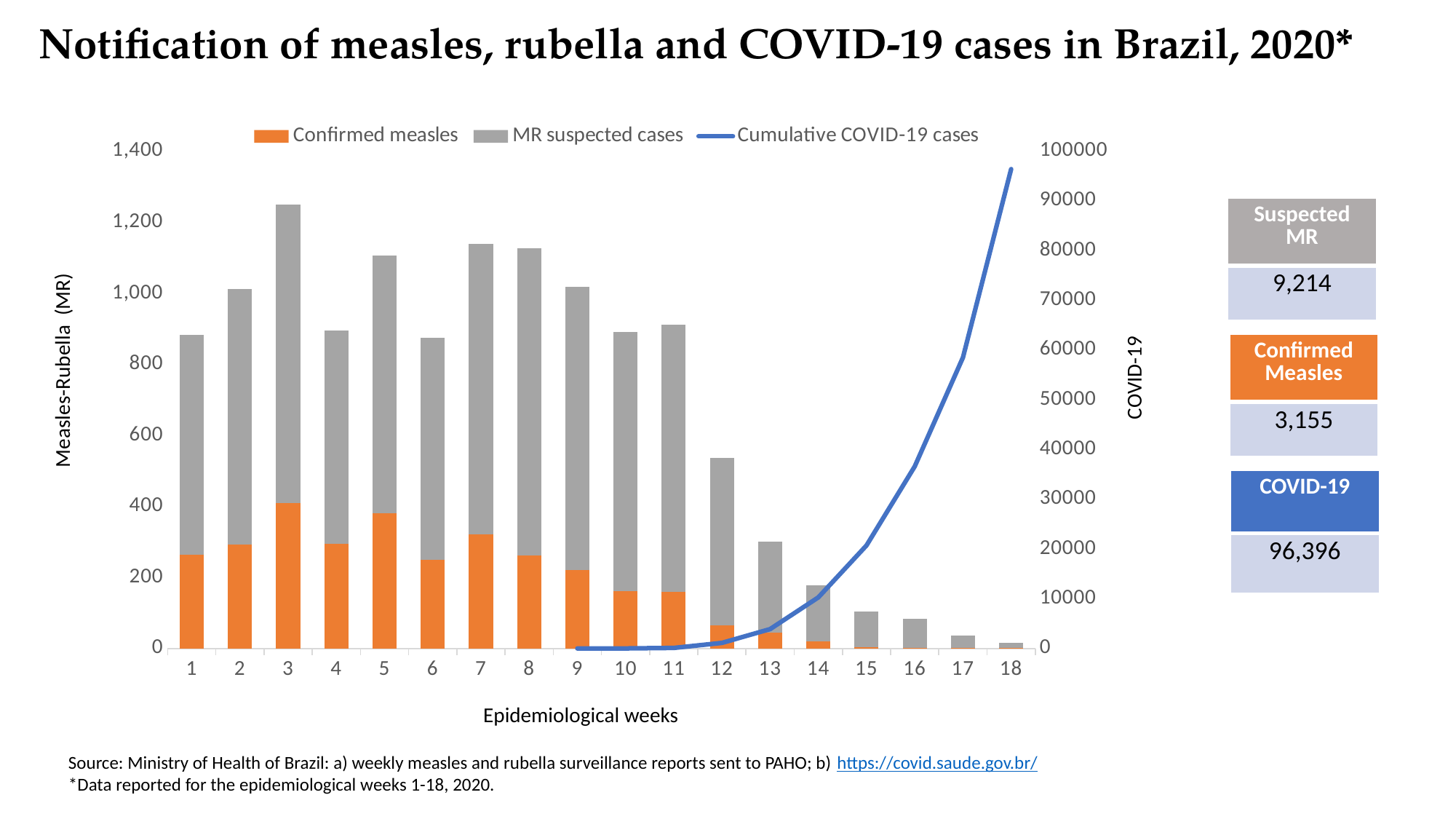

Notification of measles, rubella and COVID-19 cases in Brazil, 2020*

### Chart

| Category | Confirmed measles | MR suspected cases | Cumulative COVID-19 cases |
|---|---|---|---|
| 1 | 265.0 | 619.0 | None |
| 2 | 293.0 | 720.0 | None |
| 3 | 409.0 | 841.0 | None |
| 4 | 295.0 | 600.0 | None |
| 5 | 381.0 | 726.0 | None |
| 6 | 250.0 | 625.0 | None |
| 7 | 321.0 | 819.0 | None |
| 8 | 261.0 | 865.0 | None |
| 9 | 221.0 | 798.0 | 2.0 |
| 10 | 162.0 | 730.0 | 19.0 |
| 11 | 160.0 | 752.0 | 121.0 |
| 12 | 66.0 | 470.0 | 1128.0 |
| 13 | 45.0 | 256.0 | 3903.0 |
| 14 | 20.0 | 158.0 | 10278.0 |
| 15 | 3.0 | 101.0 | 20727.0 |
| 16 | 1.0 | 83.0 | 36599.0 |
| 17 | 1.0 | 35.0 | 58509.0 |
| 18 | 1.0 | 16.0 | 96396.0 |
| Suspected MR |
| --- |
| 9,214 |
Measles-Rubella  (MR)
COVID-19
| Confirmed Measles |
| --- |
| 3,155 |
| COVID-19 |
| --- |
| 96,396 |
Epidemiological weeks
Source: Ministry of Health of Brazil: a) weekly measles and rubella surveillance reports sent to PAHO; b) https://covid.saude.gov.br/
*Data reported for the epidemiological weeks 1-18, 2020.